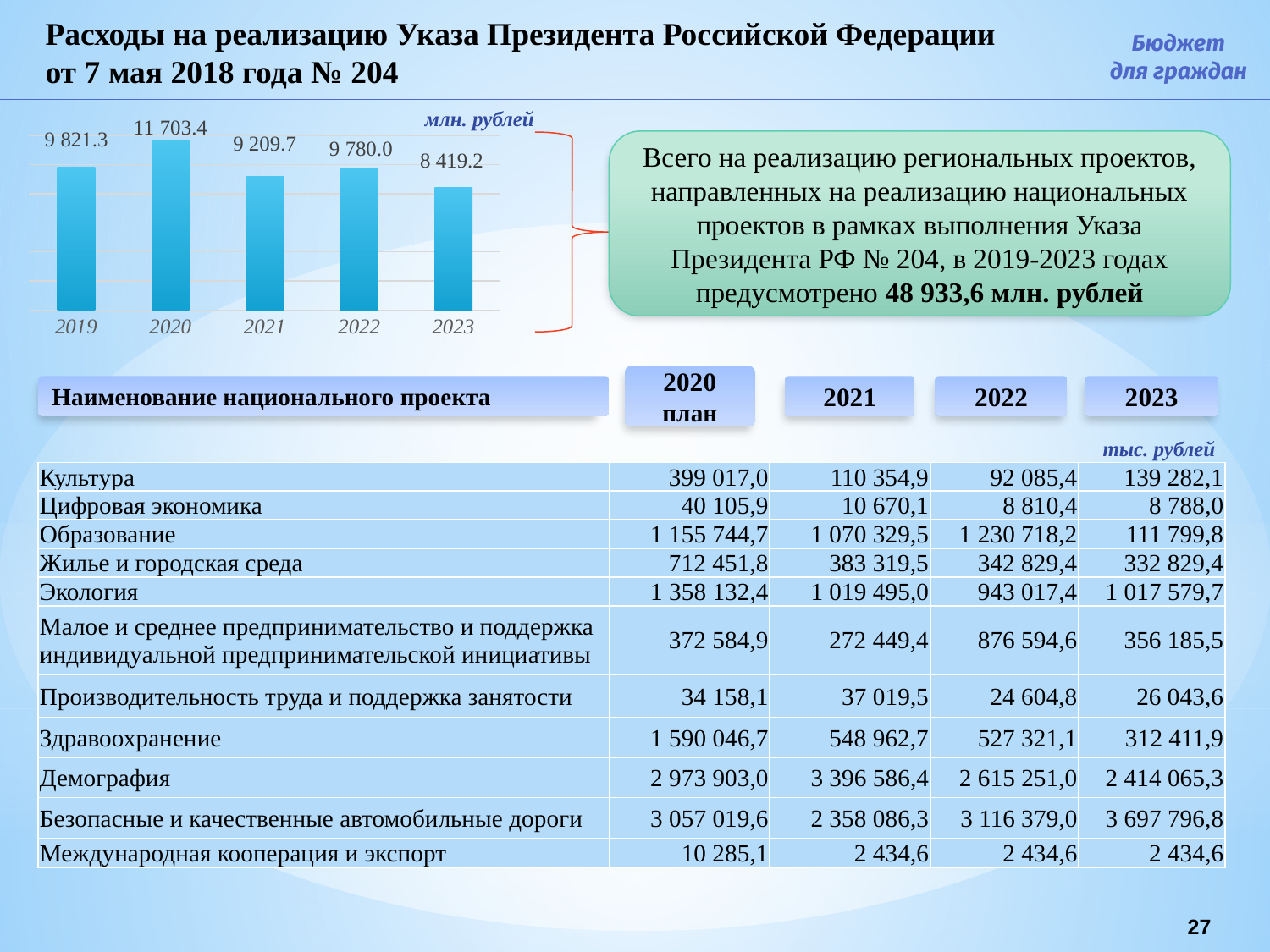

Расходы на реализацию Указа Президента Российской Федерации
от 7 мая 2018 года № 204
Бюджет
для граждан
млн. рублей

### Chart

| Category | Столбец1 |
|---|---|
| 2019 | 9821.3 |
| 2020 | 11703.4 |
| 2021 | 9209.7 |
| 2022 | 9780.0 |
| 2023 | 8419.2 |
Всего на реализацию региональных проектов, направленных на реализацию национальных проектов в рамках выполнения Указа Президента РФ № 204, в 2019-2023 годах предусмотрено 48 933,6 млн. рублей

2020 план
2022
Наименование национального проекта
2021
2023
тыс. рублей
| Культура | 399 017,0 | 110 354,9 | 92 085,4 | 139 282,1 |
| --- | --- | --- | --- | --- |
| Цифровая экономика | 40 105,9 | 10 670,1 | 8 810,4 | 8 788,0 |
| Образование | 1 155 744,7 | 1 070 329,5 | 1 230 718,2 | 111 799,8 |
| Жилье и городская среда | 712 451,8 | 383 319,5 | 342 829,4 | 332 829,4 |
| Экология | 1 358 132,4 | 1 019 495,0 | 943 017,4 | 1 017 579,7 |
| Малое и среднее предпринимательство и поддержка индивидуальной предпринимательской инициативы | 372 584,9 | 272 449,4 | 876 594,6 | 356 185,5 |
| Производительность труда и поддержка занятости | 34 158,1 | 37 019,5 | 24 604,8 | 26 043,6 |
| Здравоохранение | 1 590 046,7 | 548 962,7 | 527 321,1 | 312 411,9 |
| Демография | 2 973 903,0 | 3 396 586,4 | 2 615 251,0 | 2 414 065,3 |
| Безопасные и качественные автомобильные дороги | 3 057 019,6 | 2 358 086,3 | 3 116 379,0 | 3 697 796,8 |
| Международная кооперация и экспорт | 10 285,1 | 2 434,6 | 2 434,6 | 2 434,6 |
27